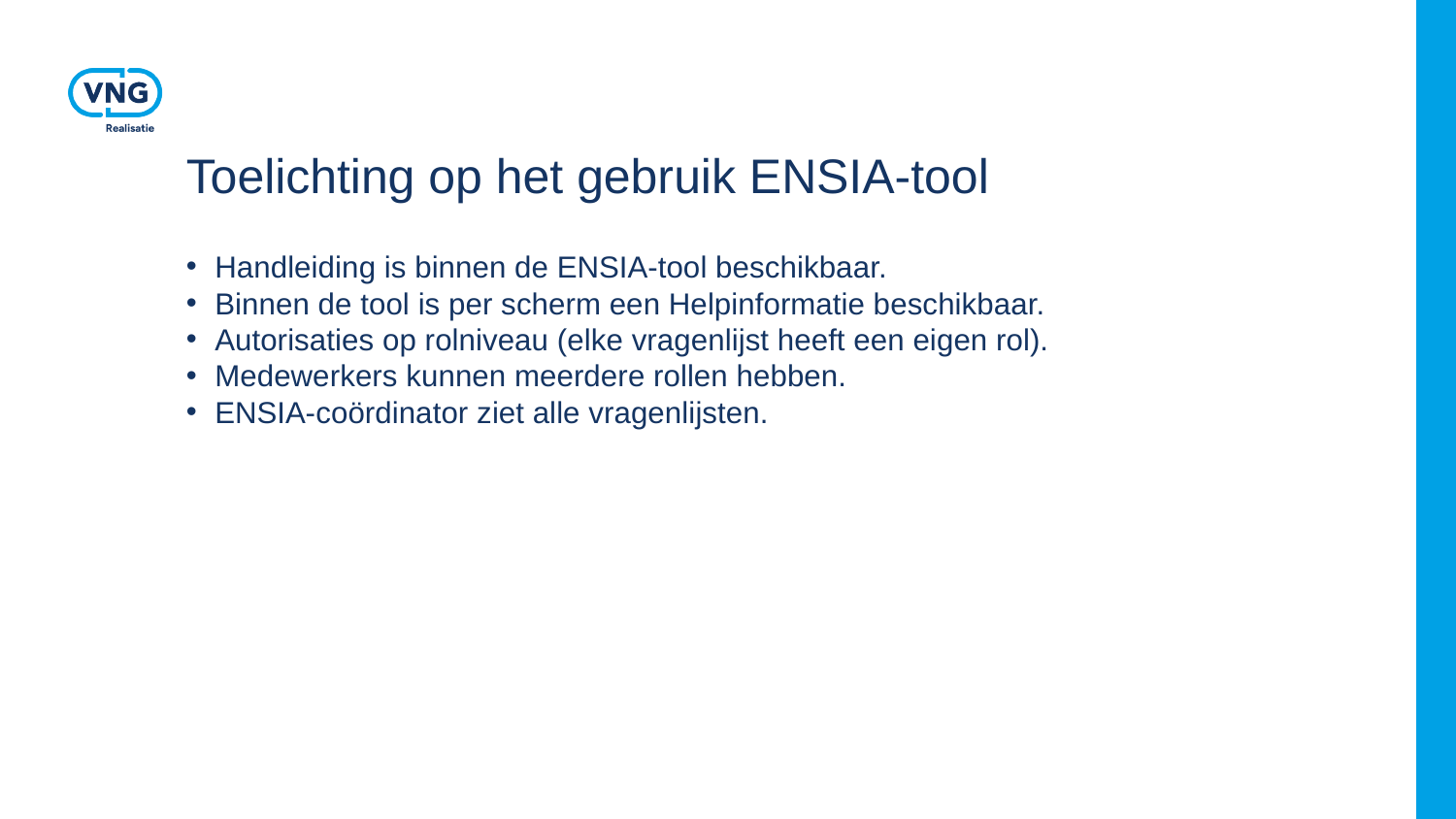

# Toelichting op het gebruik ENSIA-tool
Handleiding is binnen de ENSIA-tool beschikbaar.
Binnen de tool is per scherm een Helpinformatie beschikbaar.
Autorisaties op rolniveau (elke vragenlijst heeft een eigen rol).
Medewerkers kunnen meerdere rollen hebben.
ENSIA-coördinator ziet alle vragenlijsten.